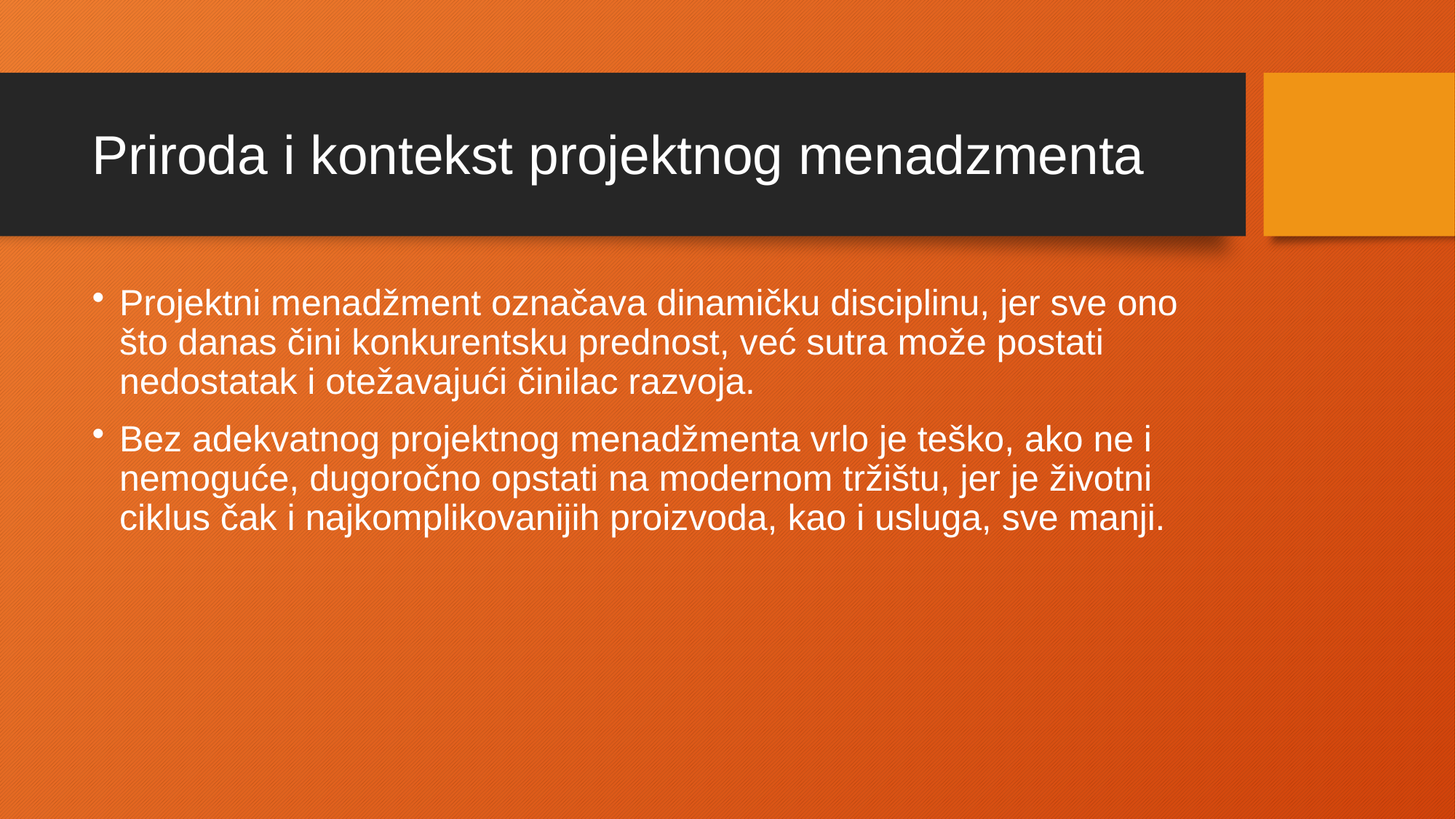

# Priroda i kontekst projektnog menadzmenta
Projektni menadžment označava dinamičku disciplinu, jer sve ono što danas čini konkurentsku prednost, već sutra može postati nedostatak i otežavajući činilac razvoja.
Bez adekvatnog projektnog menadžmenta vrlo je teško, ako ne i nemoguće, dugoročno opstati na modernom tržištu, jer je životni ciklus čak i najkomplikovanijih proizvoda, kao i usluga, sve manji.